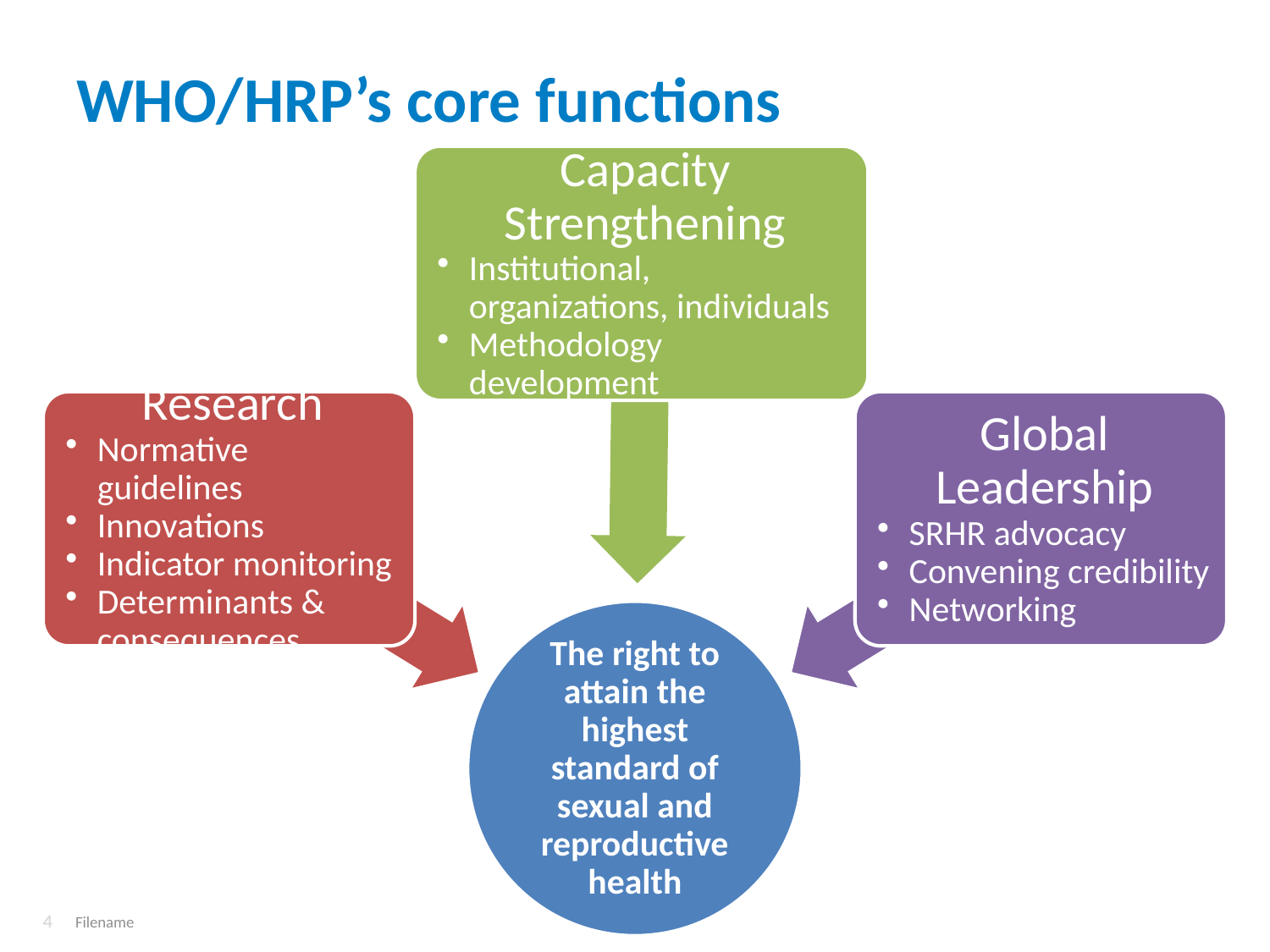

# WHO/HRP’s core functions
The right to attain the highest standard of sexual and reproductive health
Research
Normative guidelines
Innovations
Indicator monitoring
Determinants & consequences
Capacity Strengthening
Institutional, organizations, individuals
Methodology development
Global Leadership
SRHR advocacy
Convening credibility
Networking
Filename